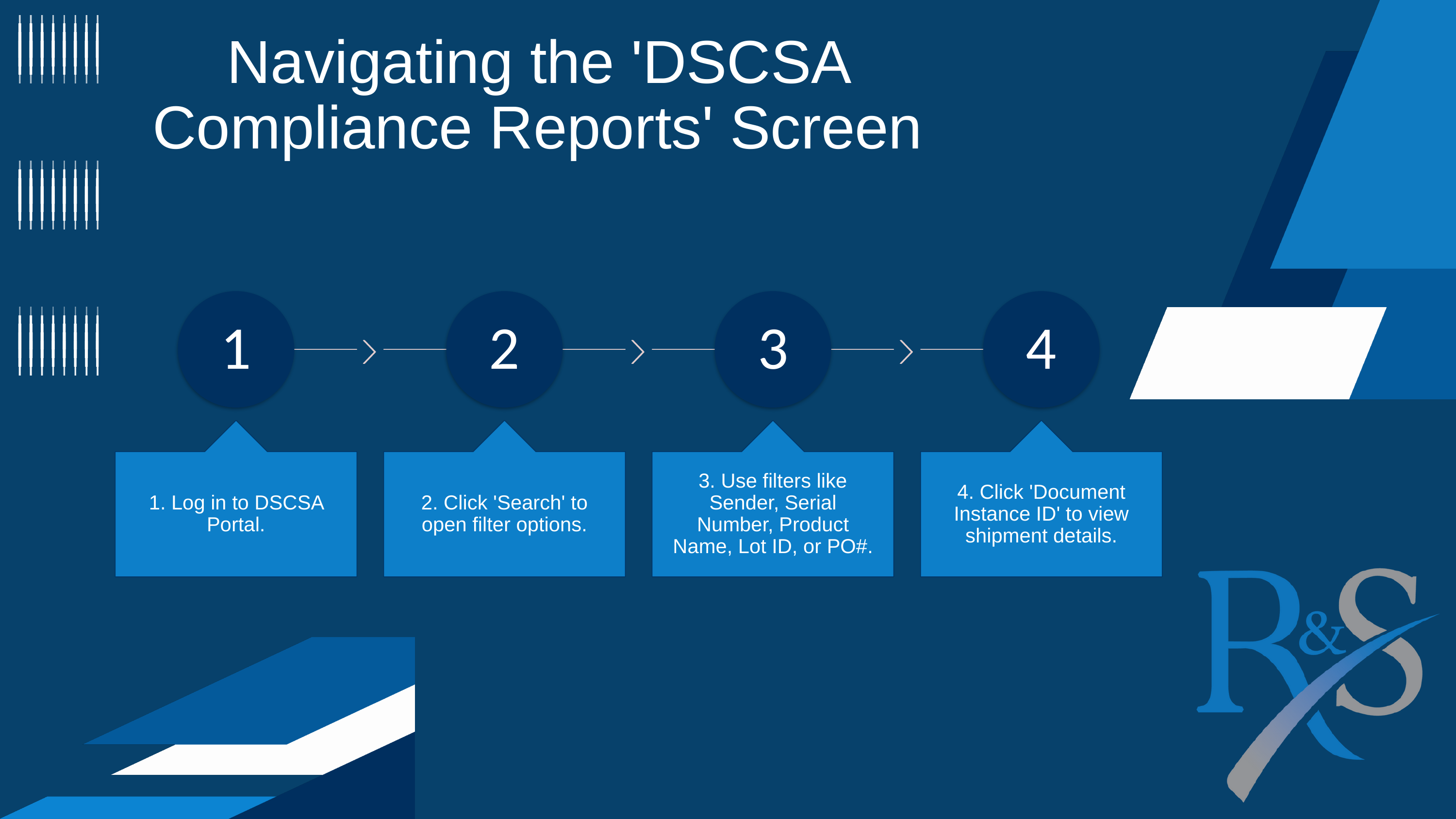

Navigating the 'DSCSA Compliance Reports' Screen
1
1. Log in to DSCSA Portal.
2
2. Click 'Search' to open filter options.
3
3. Use filters like Sender, Serial Number, Product Name, Lot ID, or PO#.
4
4. Click 'Document Instance ID' to view shipment details.